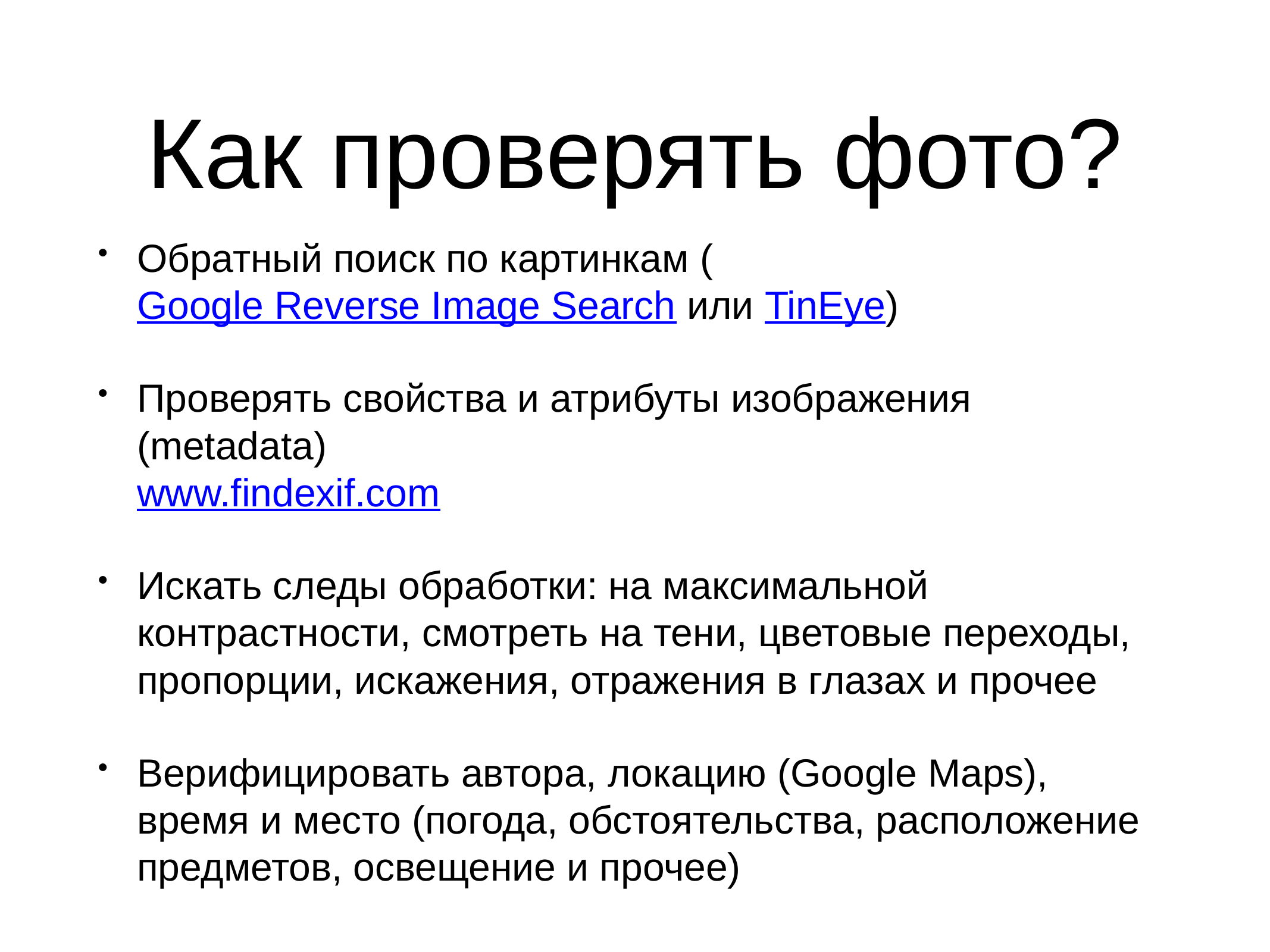

# Как проверять фото?
Обратный поиск по картинкам (Google Reverse Image Search или TinEye)
Проверять свойства и атрибуты изображения (metadata)
www.findexif.com
Искать следы обработки: на максимальной контрастности, смотреть на тени, цветовые переходы, пропорции, искажения, отражения в глазах и прочее
Верифицировать автора, локацию (Google Maps), время и место (погода, обстоятельства, расположение предметов, освещение и прочее)